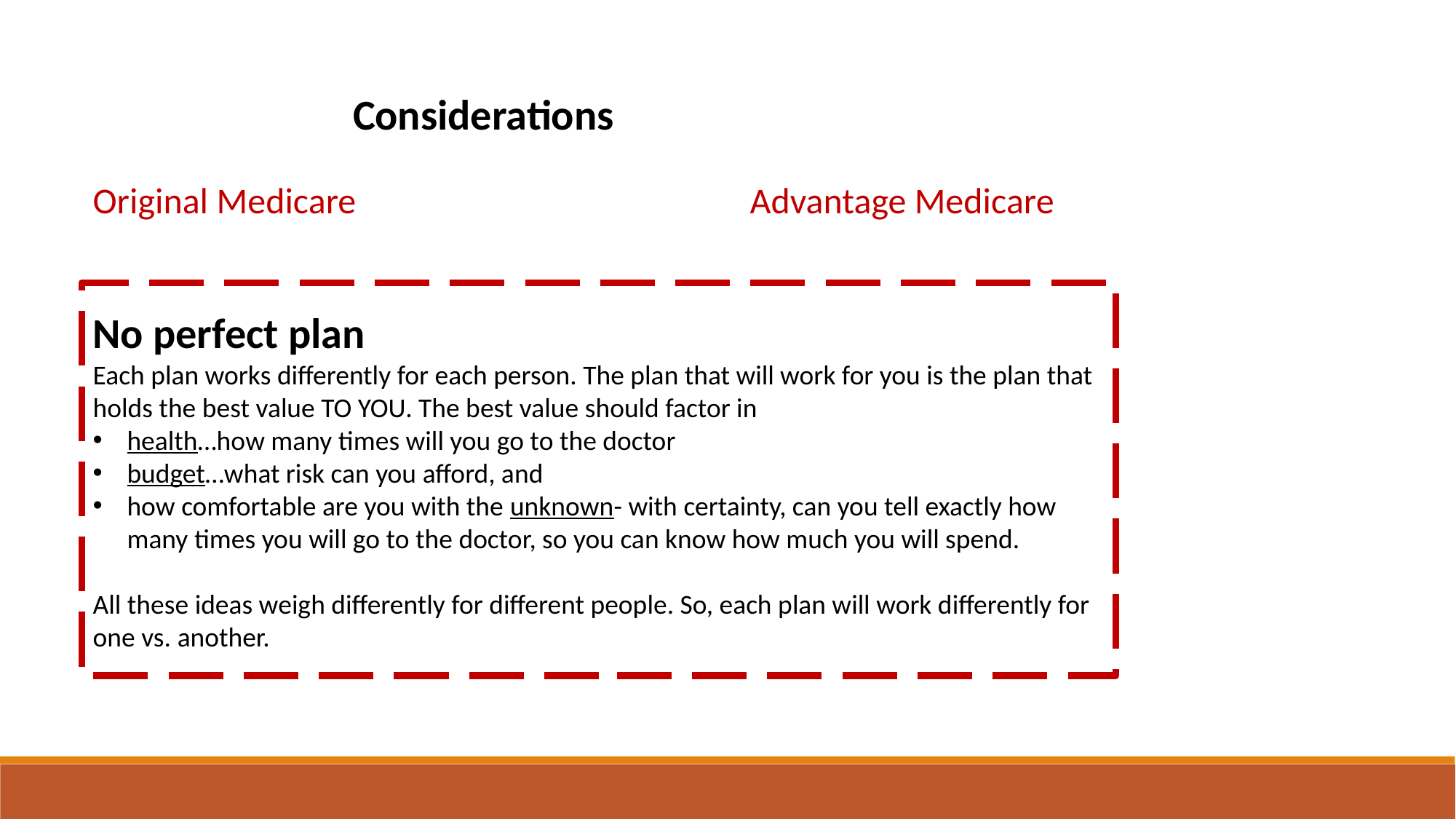

Considerations
Original Medicare
Advantage Medicare

No perfect plan
Each plan works differently for each person. The plan that will work for you is the plan that holds the best value TO YOU. The best value should factor in
health…how many times will you go to the doctor
budget…what risk can you afford, and
how comfortable are you with the unknown- with certainty, can you tell exactly how many times you will go to the doctor, so you can know how much you will spend.

All these ideas weigh differently for different people. So, each plan will work differently for one vs. another.